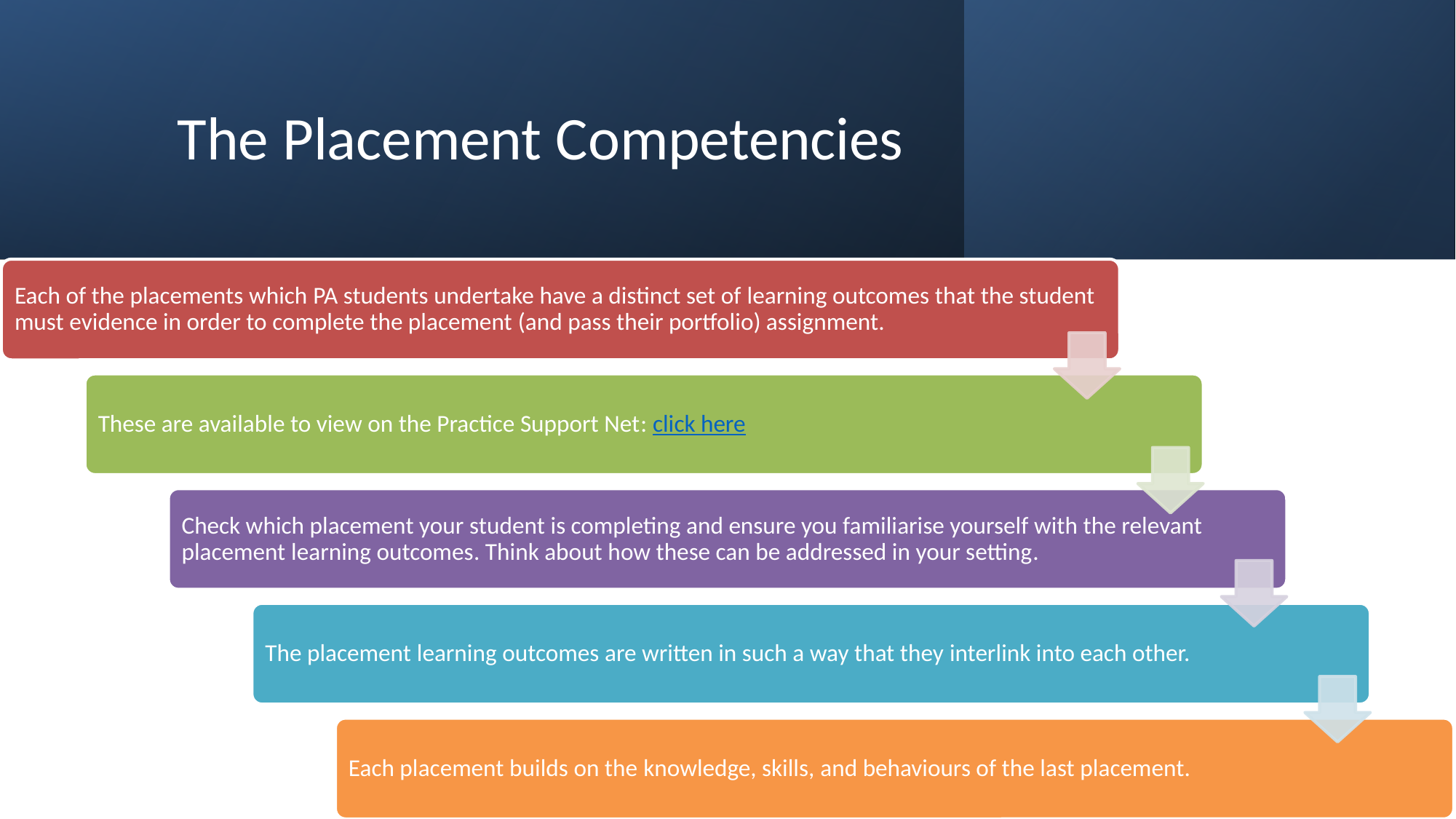

# The Placement Competencies
Each of the placements which PA students undertake have a distinct set of learning outcomes that the student must evidence in order to complete the placement (and pass their portfolio) assignment.
These are available to view on the Practice Support Net: click here
Check which placement your student is completing and ensure you familiarise yourself with the relevant placement learning outcomes. Think about how these can be addressed in your setting.
The placement learning outcomes are written in such a way that they interlink into each other.
Each placement builds on the knowledge, skills, and behaviours of the last placement.